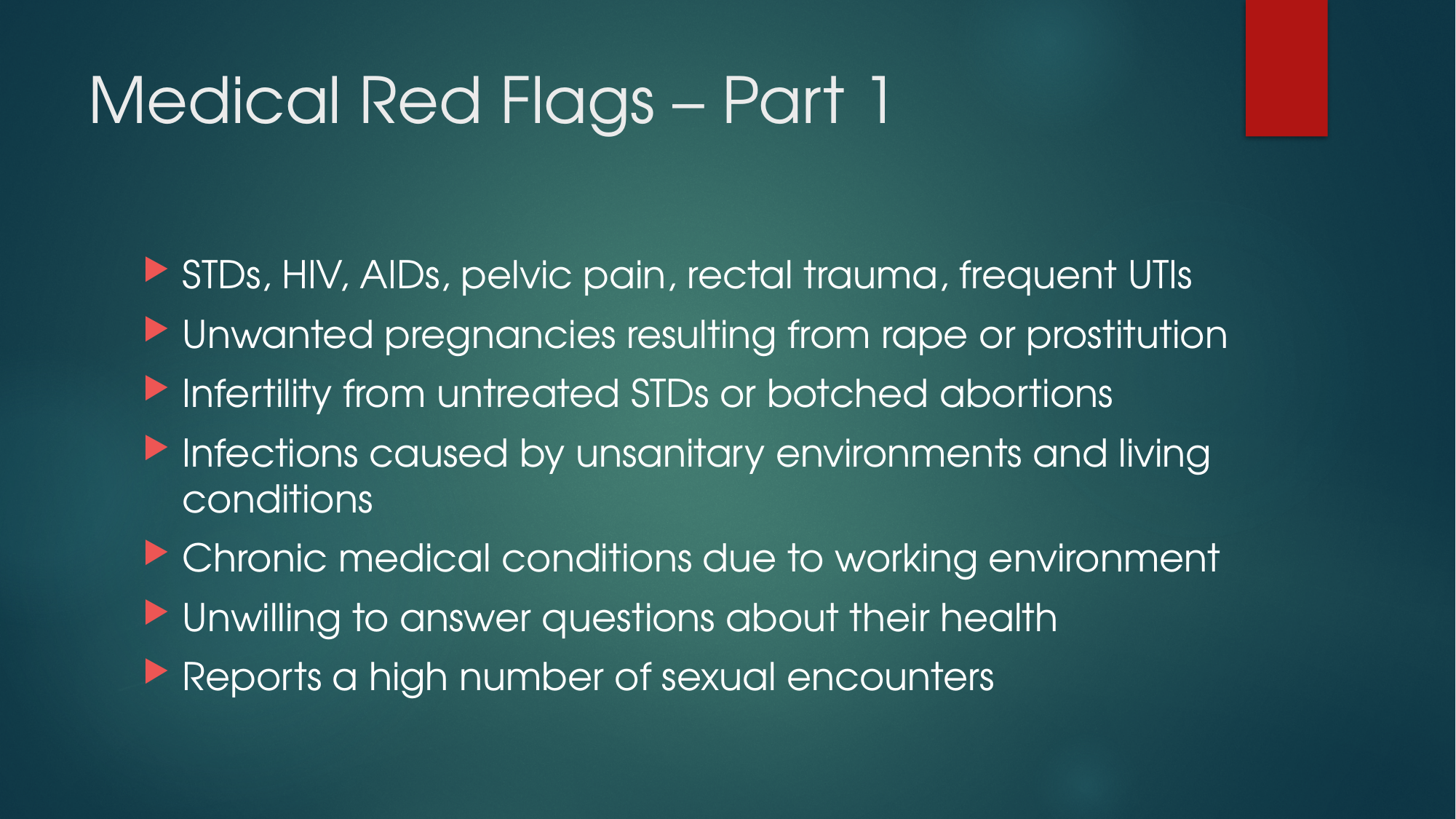

# Medical Red Flags – Part 1
STDs, HIV, AIDs, pelvic pain, rectal trauma, frequent UTIs
Unwanted pregnancies resulting from rape or prostitution
Infertility from untreated STDs or botched abortions
Infections caused by unsanitary environments and living conditions
Chronic medical conditions due to working environment
Unwilling to answer questions about their health
Reports a high number of sexual encounters